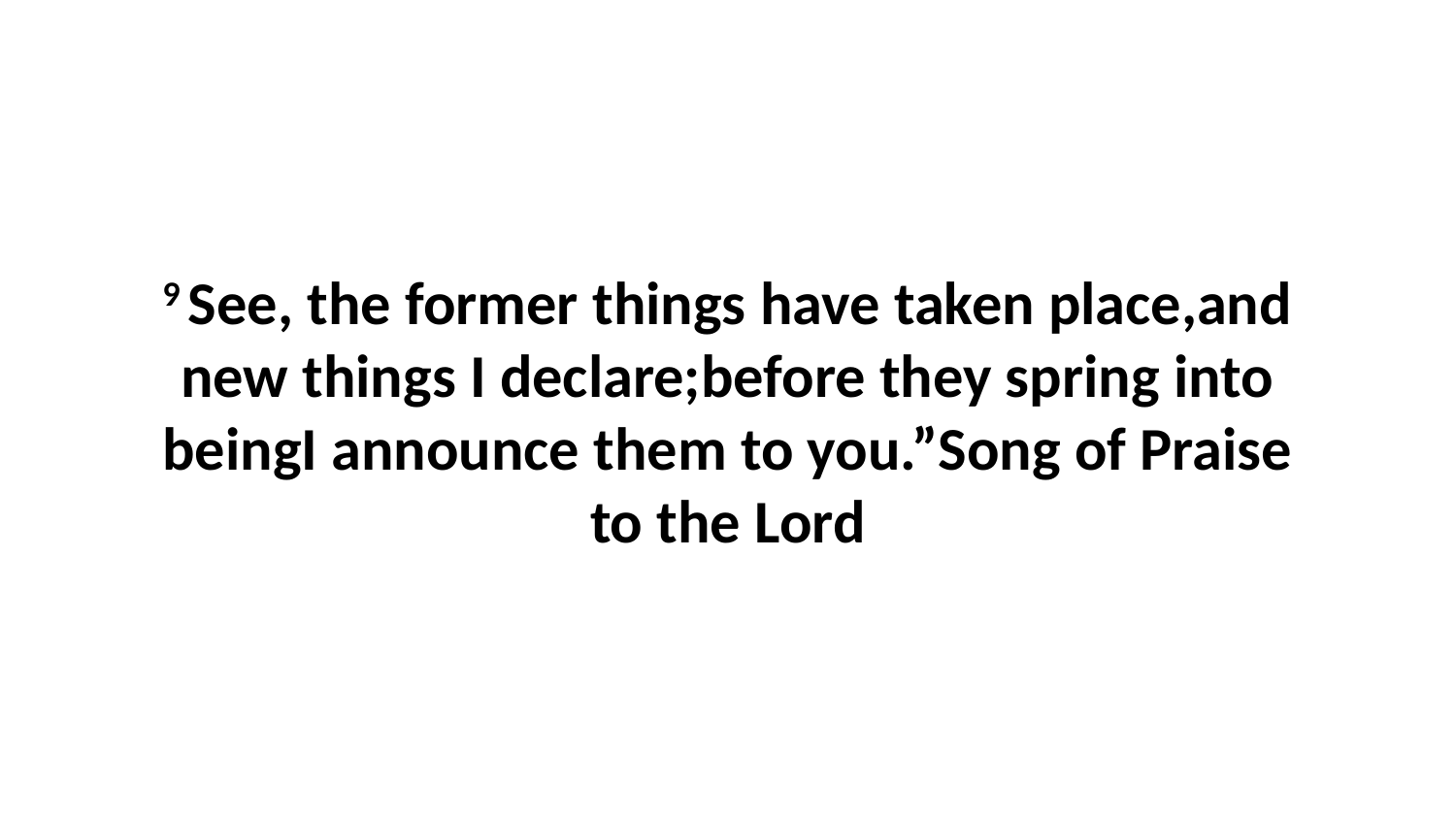

9 See, the former things have taken place,and new things I declare;before they spring into beingI announce them to you.”Song of Praise to the Lord